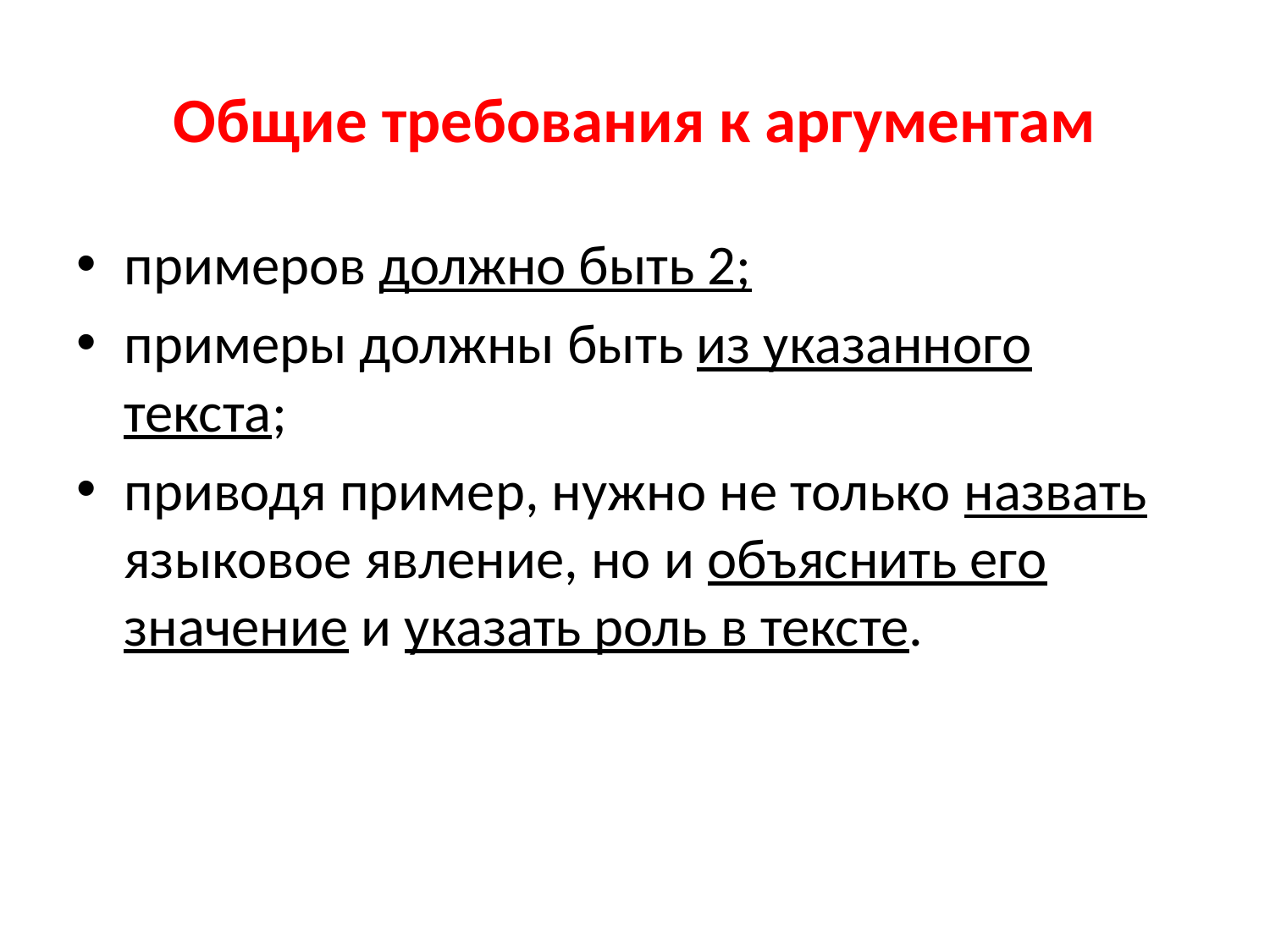

# Общие требования к аргументам
примеров должно быть 2;
примеры должны быть из указанного текста;
приводя пример, нужно не только назвать языковое явление, но и объяснить его значение и указать роль в тексте.